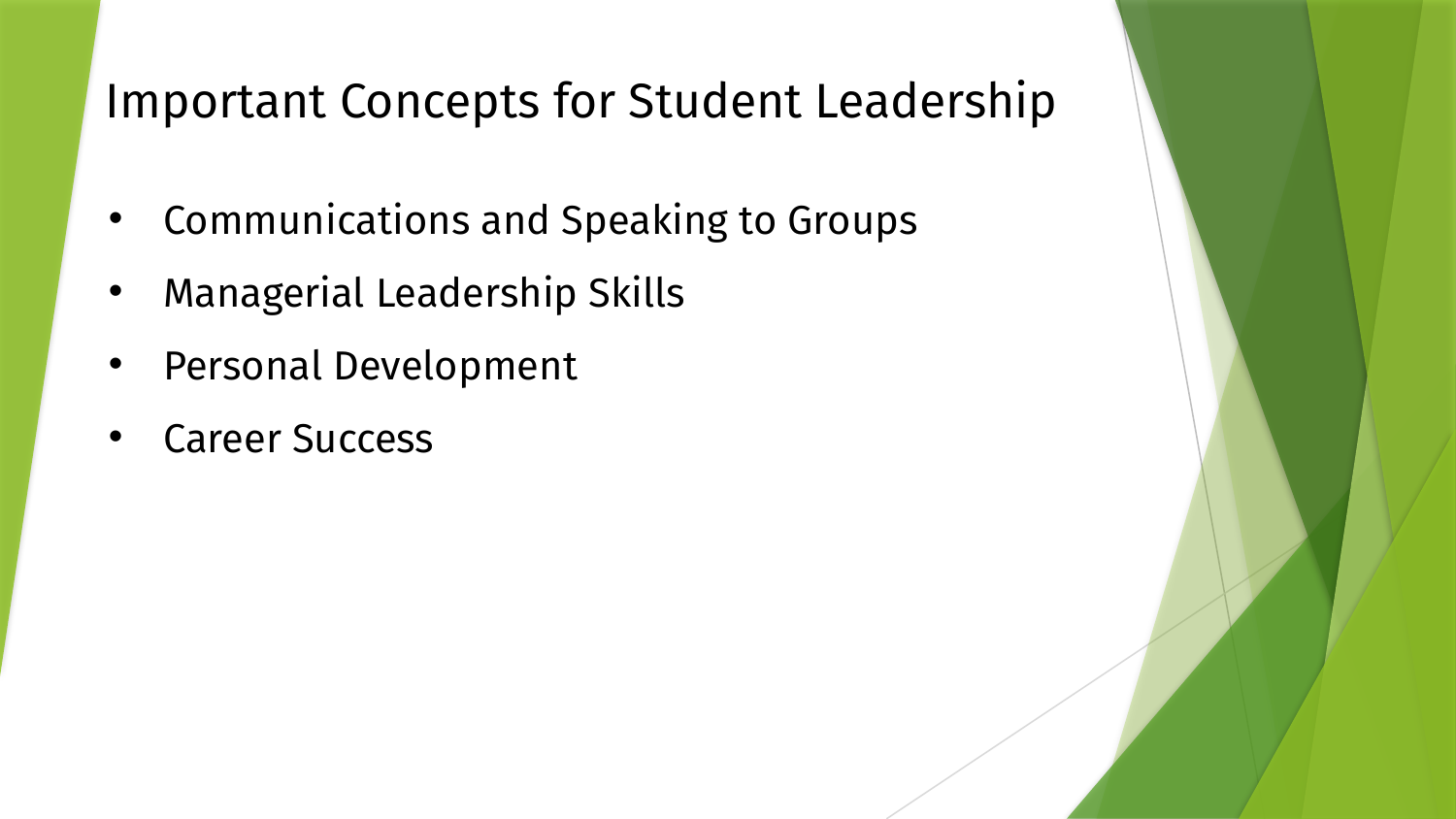

Important Concepts for Student Leadership

Communications and Speaking to Groups
Managerial Leadership Skills
Personal Development
Career Success